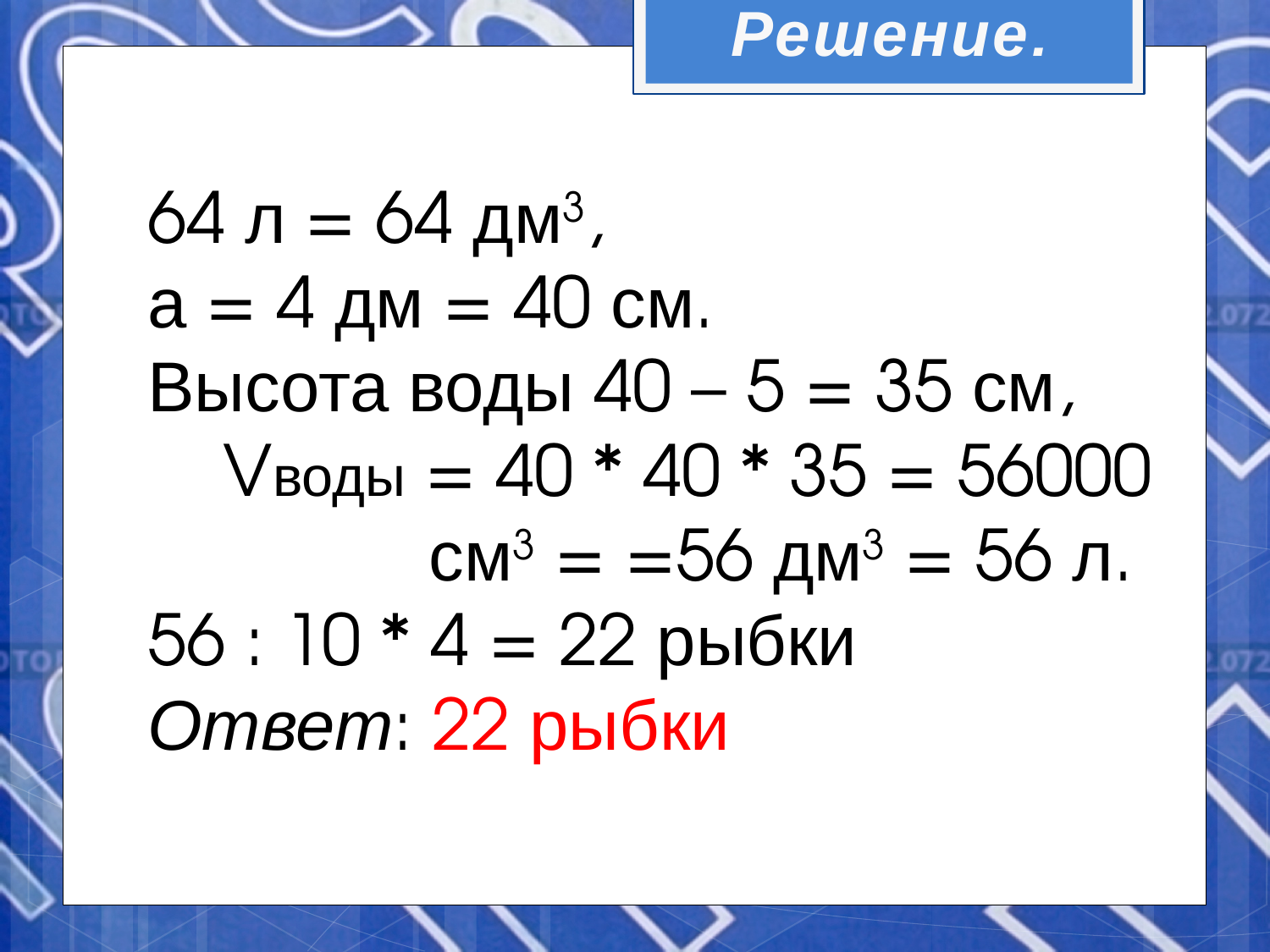

Решение.
64 л = 64 дм3,
а = 4 дм = 40 см.
Высота воды 40 – 5 = 35 см,
Vводы = 40 * 40 * 35 = 56000 см3 = =56 дм3 = 56 л.
56 : 10 * 4 = 22 рыбки
Ответ: 22 рыбки